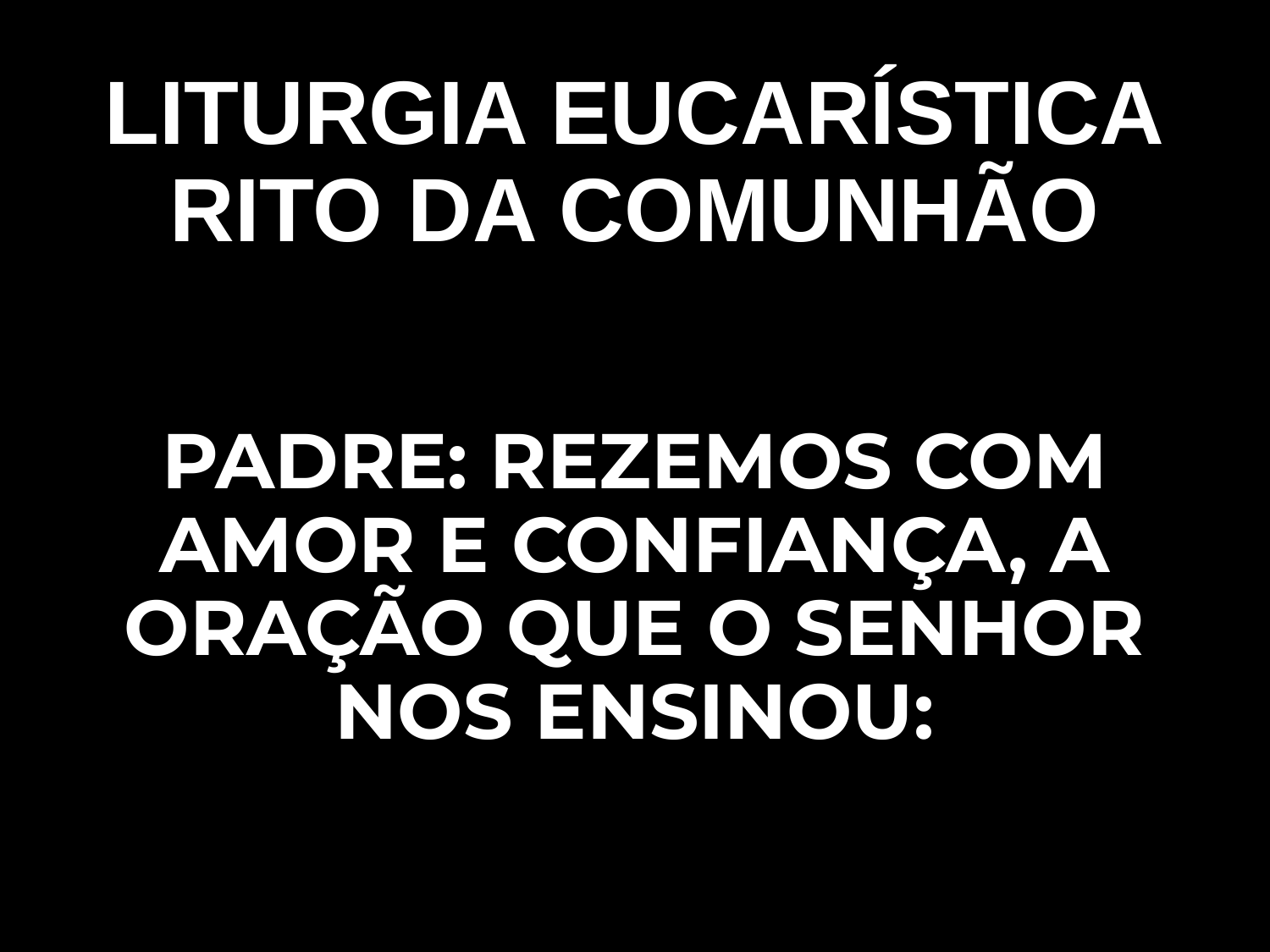

# LITURGIA EUCARÍSTICA RITO DA COMUNHÃO
PADRE: REZEMOS COM AMOR E CONFIANÇA, A ORAÇÃO QUE O SENHOR NOS ENSINOU: